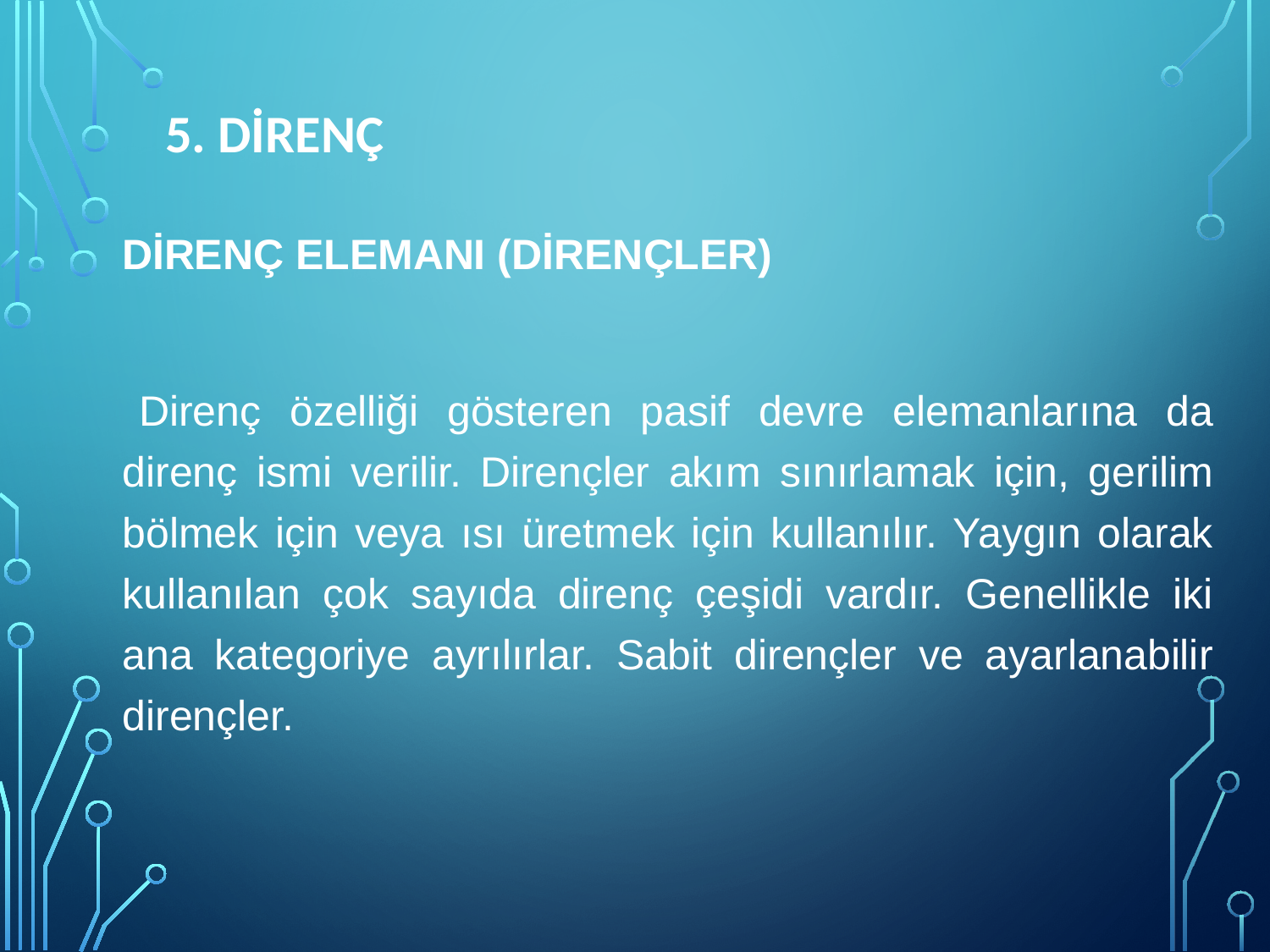

5. DİRENÇ

 DİRENÇ ELEMANI (DİRENÇLER)

 Direnç özelliği gösteren pasif devre elemanlarına da direnç ismi verilir. Dirençler akım sınırlamak için, gerilim bölmek için veya ısı üretmek için kullanılır. Yaygın olarak kullanılan çok sayıda direnç çeşidi vardır. Genellikle iki ana kategoriye ayrılırlar. Sabit dirençler ve ayarlanabilir dirençler.